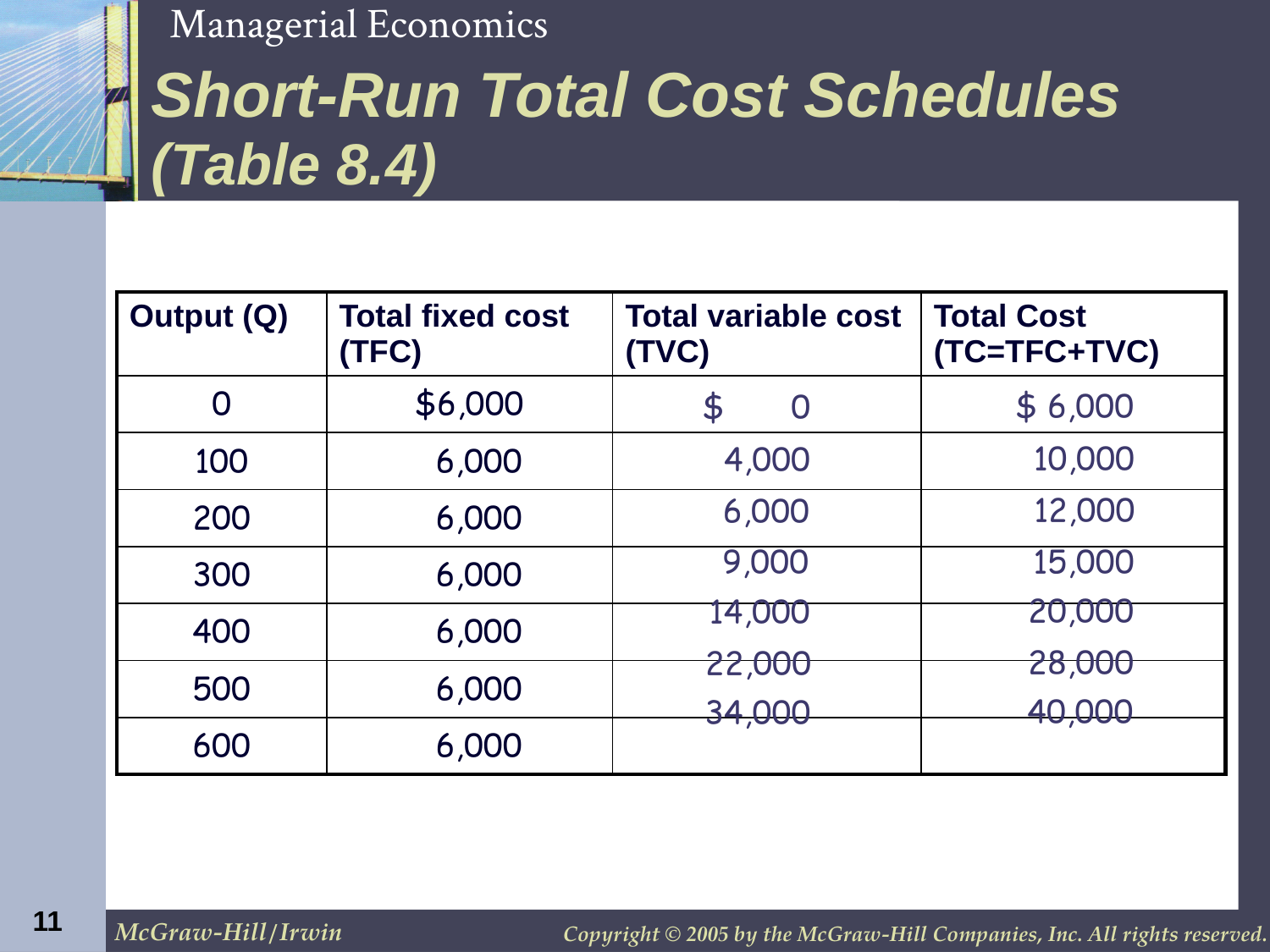

# Short-Run Total Cost Schedules   (Table 8.4)
| Output (Q) | Total fixed cost (TFC) | Total variable cost (TVC) | Total Cost (TC=TFC+TVC) |
| --- | --- | --- | --- |
| 0 | $6,000 |  |  |
| 100 | 6,000 |  |  |
| 200 | 6,000 |  |  |
| 300 | 6,000 |  |  |
| 400 | 6,000 |  |  |
| 500 | 6,000 |  |  |
| 600 | 6,000 |  |  |

$ 6,000
 $       0
 10,000
   4,000
12,000
6,000
15,000
9,000
20,000
14,000
28,000
22,000
40,000
34,000
11